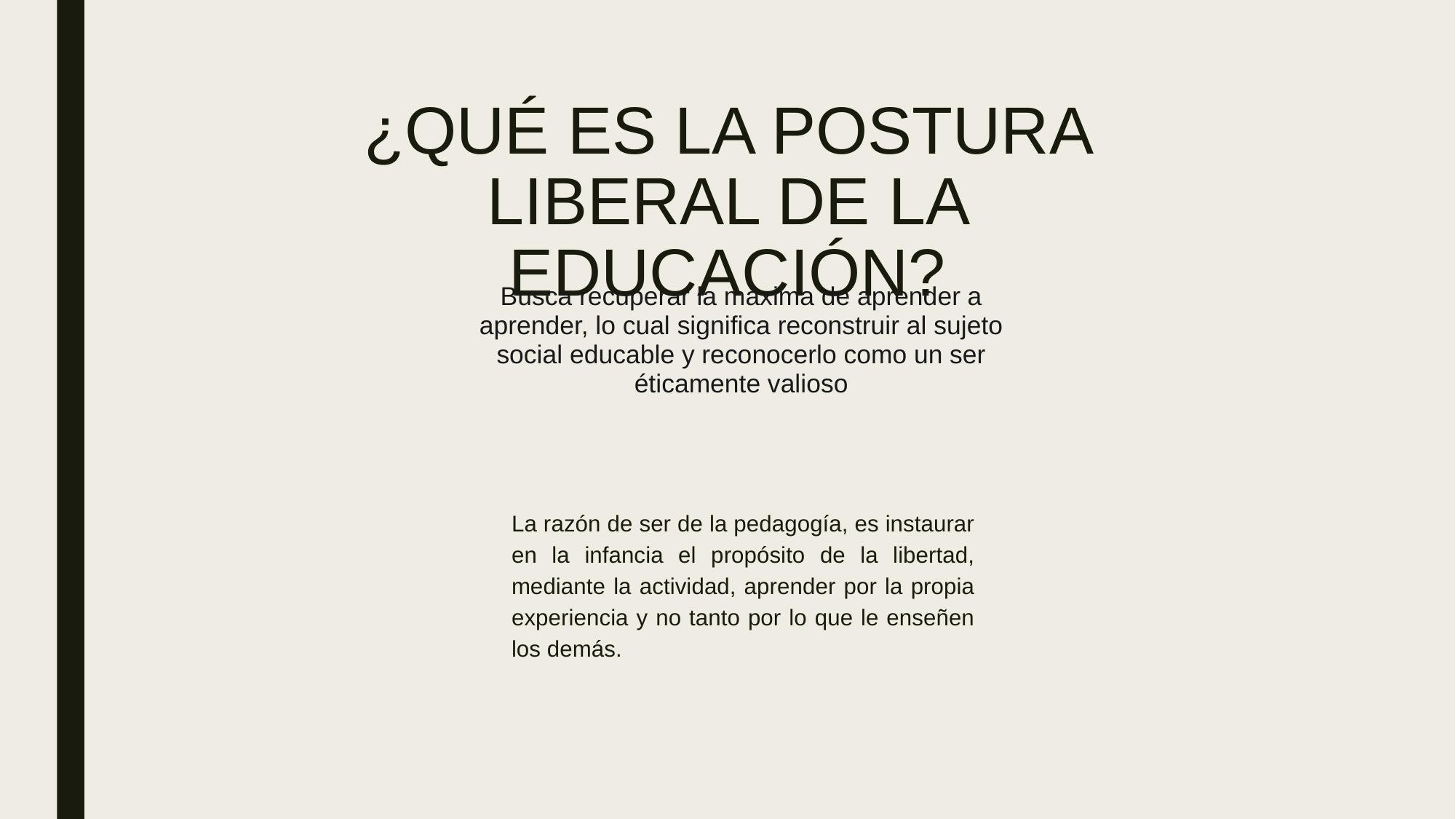

# ¿QUÉ ES LA POSTURA LIBERAL DE LA EDUCACIÓN?
Busca recuperar la máxima de aprender a aprender, lo cual significa reconstruir al sujeto social educable y reconocerlo como un ser éticamente valioso
La razón de ser de la pedagogía, es instaurar en la infancia el propósito de la libertad, mediante la actividad, aprender por la propia experiencia y no tanto por lo que le enseñen los demás.